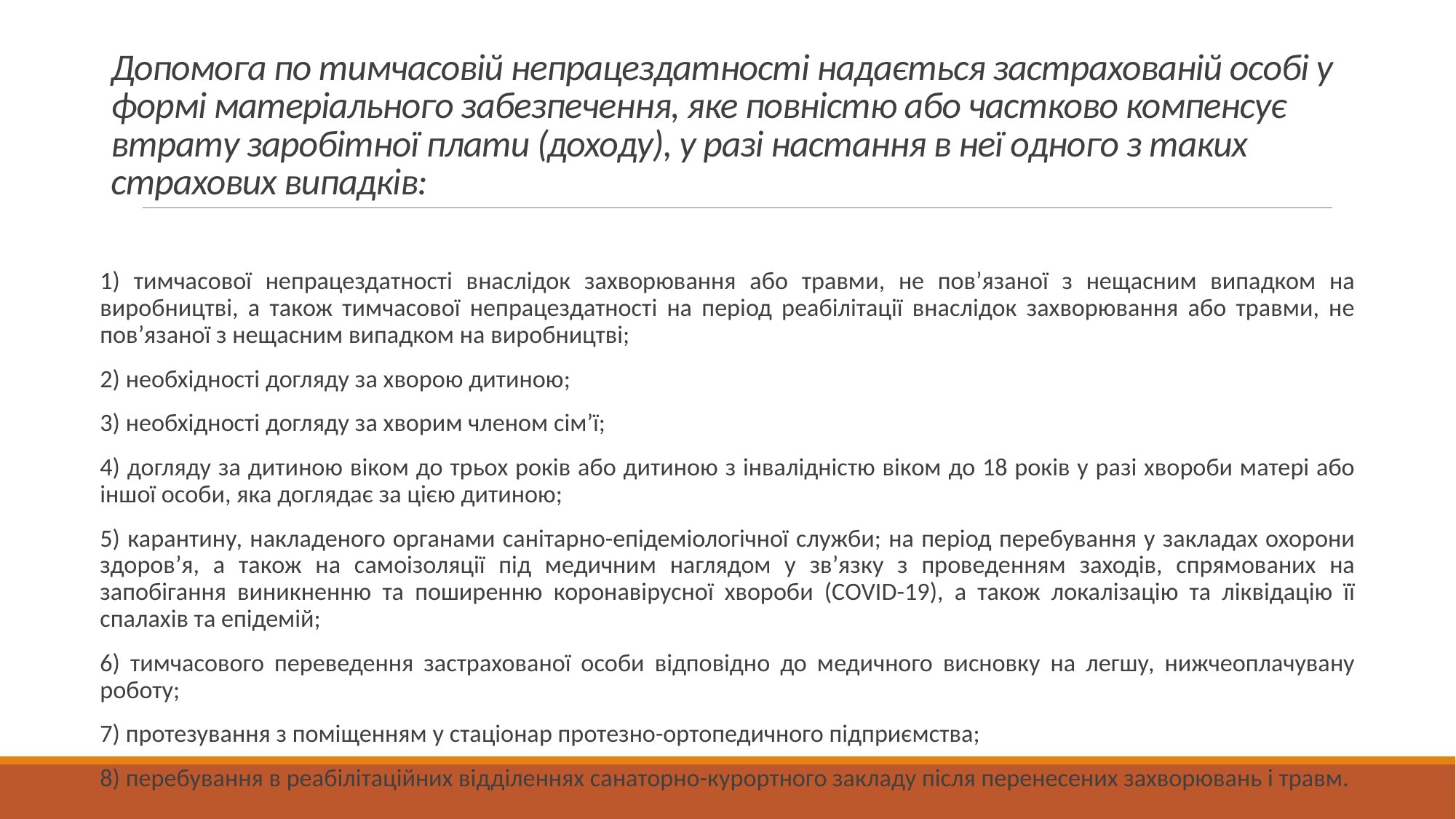

# Допомога по тимчасовій непрацездатності надається застрахованій особі у формі матеріального забезпечення, яке повністю або частково компенсує втрату заробітної плати (доходу), у разі настання в неї одного з таких страхових випадків:
1) тимчасової непрацездатності внаслідок захворювання або травми, не пов’язаної з нещасним випадком на виробництві, а також тимчасової непрацездатності на період реабілітації внаслідок захворювання або травми, не пов’язаної з нещасним випадком на виробництві;
2) необхідності догляду за хворою дитиною;
3) необхідності догляду за хворим членом сім’ї;
4) догляду за дитиною віком до трьох років або дитиною з інвалідністю віком до 18 років у разі хвороби матері або іншої особи, яка доглядає за цією дитиною;
5) карантину, накладеного органами санітарно-епідеміологічної служби; на період перебування у закладах охорони здоров’я, а також на самоізоляції під медичним наглядом у зв’язку з проведенням заходів, спрямованих на запобігання виникненню та поширенню коронавірусної хвороби (COVID-19), а також локалізацію та ліквідацію її спалахів та епідемій;
6) тимчасового переведення застрахованої особи відповідно до медичного висновку на легшу, нижчеоплачувану роботу;
7) протезування з поміщенням у стаціонар протезно-ортопедичного підприємства;
8) перебування в реабілітаційних відділеннях санаторно-курортного закладу після перенесених захворювань і травм.